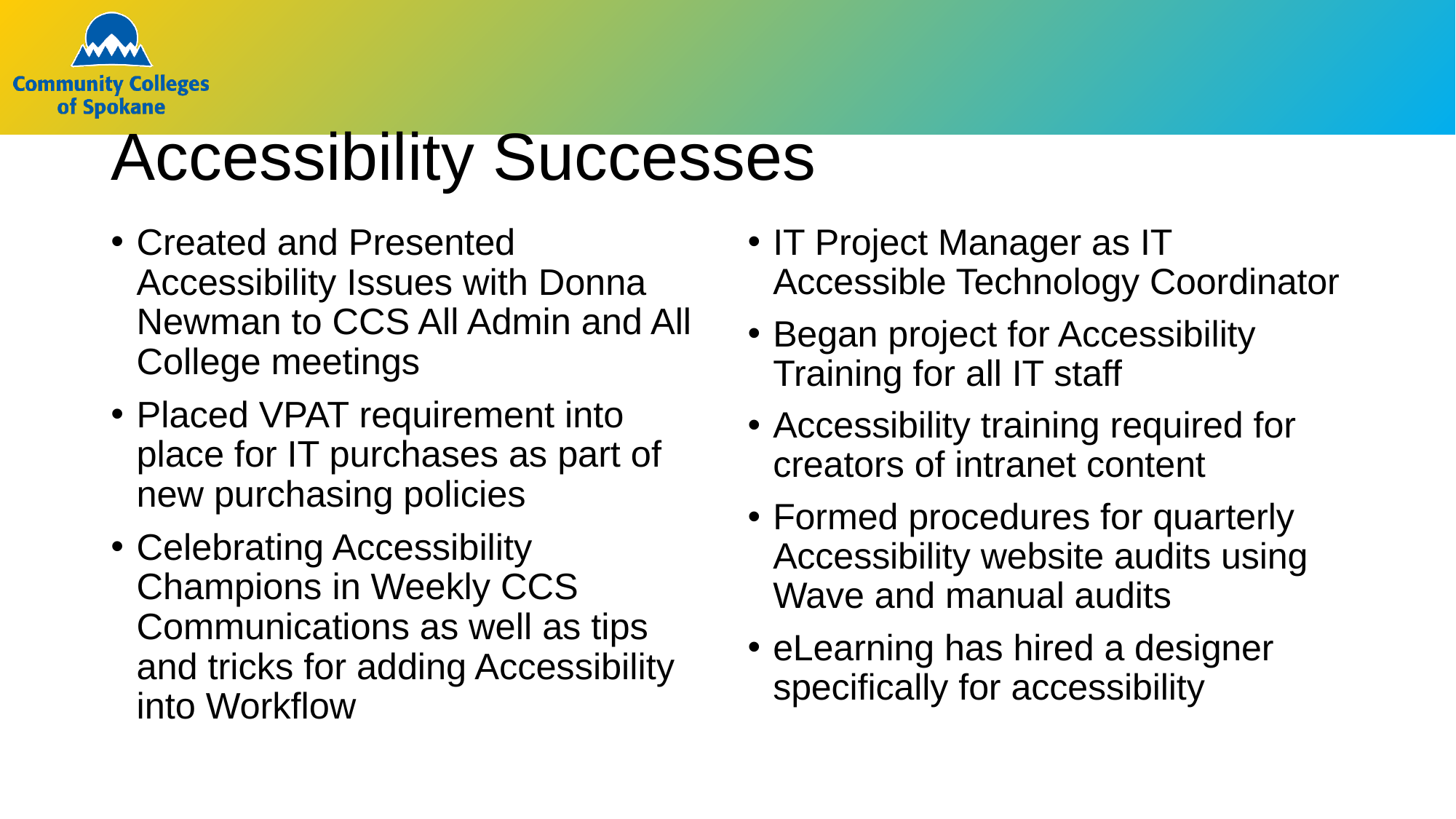

# Accessibility Successes
Created and Presented Accessibility Issues with Donna Newman to CCS All Admin and All College meetings
Placed VPAT requirement into place for IT purchases as part of new purchasing policies
Celebrating Accessibility Champions in Weekly CCS Communications as well as tips and tricks for adding Accessibility into Workflow
IT Project Manager as IT Accessible Technology Coordinator
Began project for Accessibility Training for all IT staff
Accessibility training required for creators of intranet content
Formed procedures for quarterly Accessibility website audits using Wave and manual audits
eLearning has hired a designer specifically for accessibility